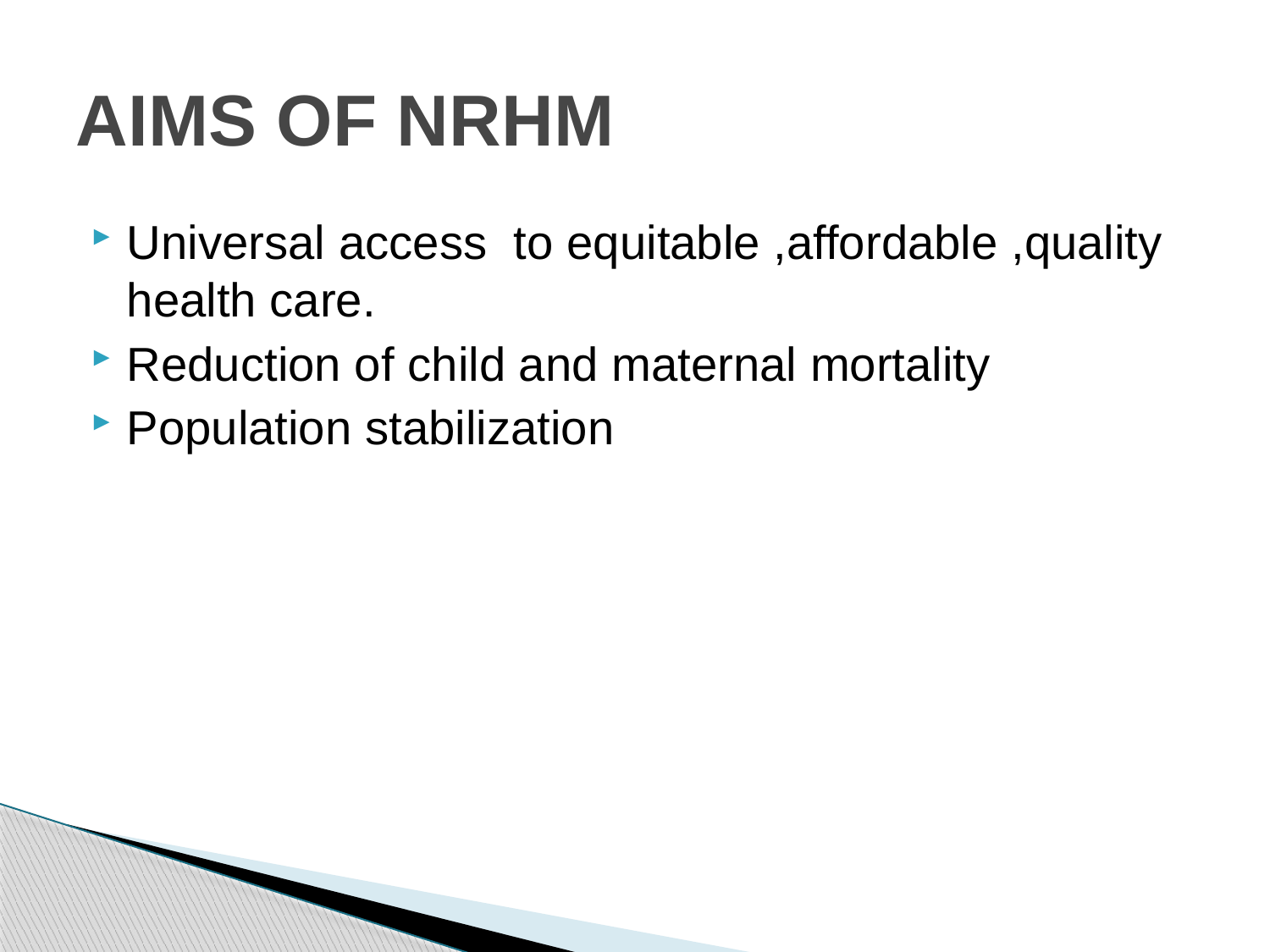

# AIMS OF NRHM
Universal access  to equitable ,affordable ,quality health care.
Reduction of child and maternal mortality
Population stabilization